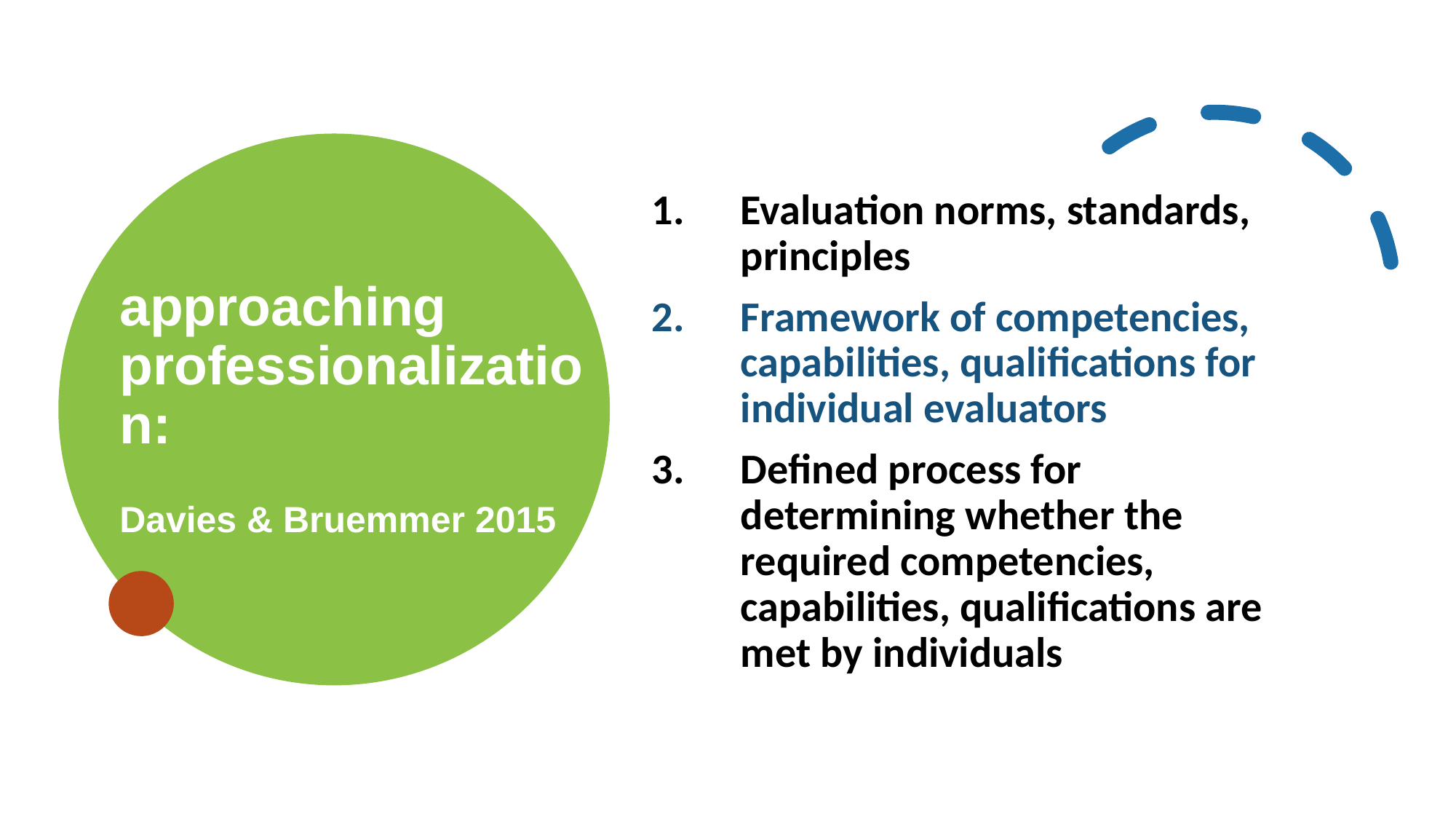

# approaching professionalization: Davies & Bruemmer 2015
Evaluation norms, standards, principles
Framework of competencies, capabilities, qualifications for individual evaluators
Defined process for determining whether the required competencies, capabilities, qualifications are met by individuals